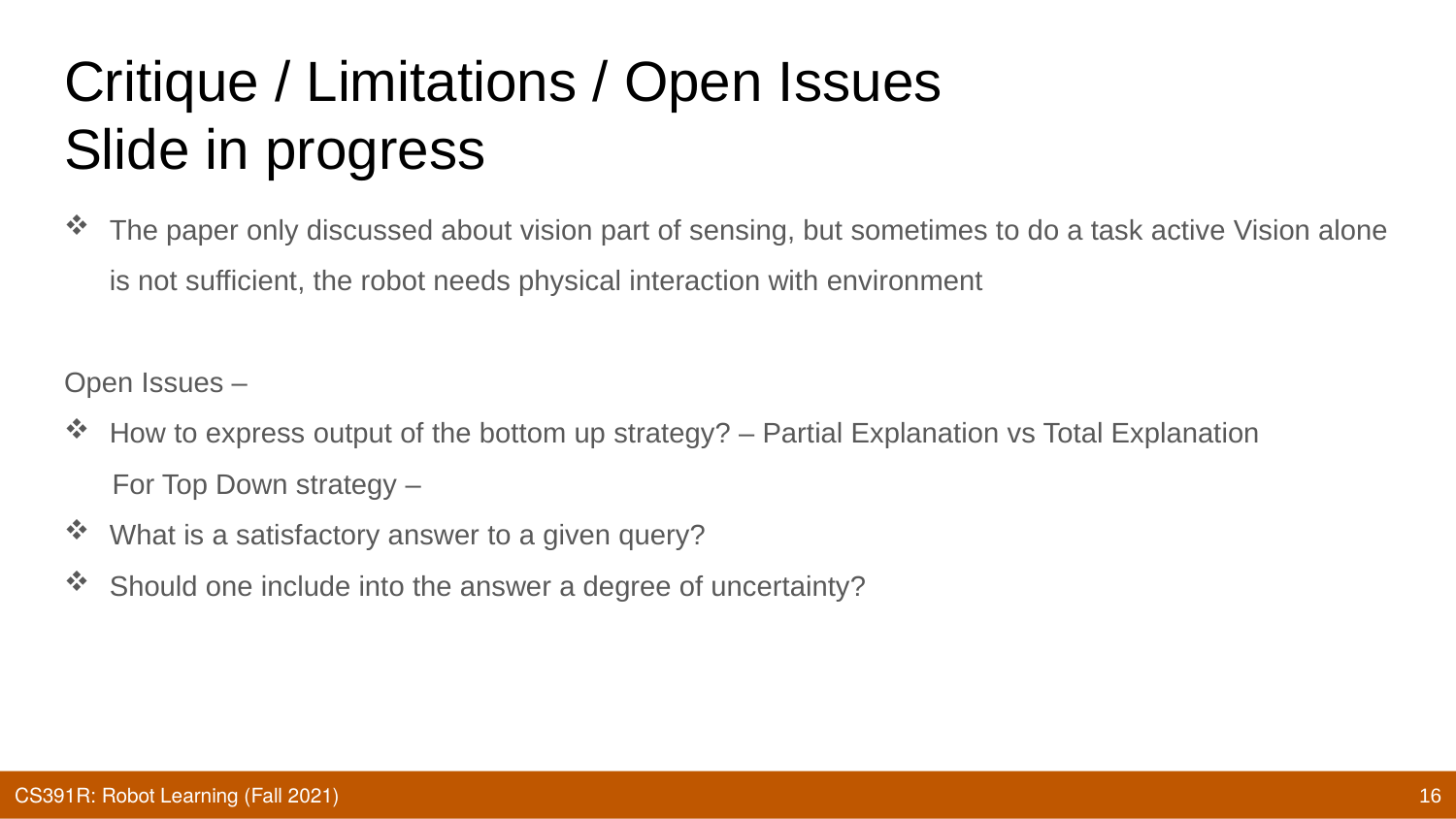

# Critique / Limitations / Open Issues Slide in progress
The paper only discussed about vision part of sensing, but sometimes to do a task active Vision alone is not sufficient, the robot needs physical interaction with environment

Open Issues –
How to express output of the bottom up strategy? – Partial Explanation vs Total Explanation
      For Top Down strategy –
What is a satisfactory answer to a given query?
Should one include into the answer a degree of uncertainty?

16